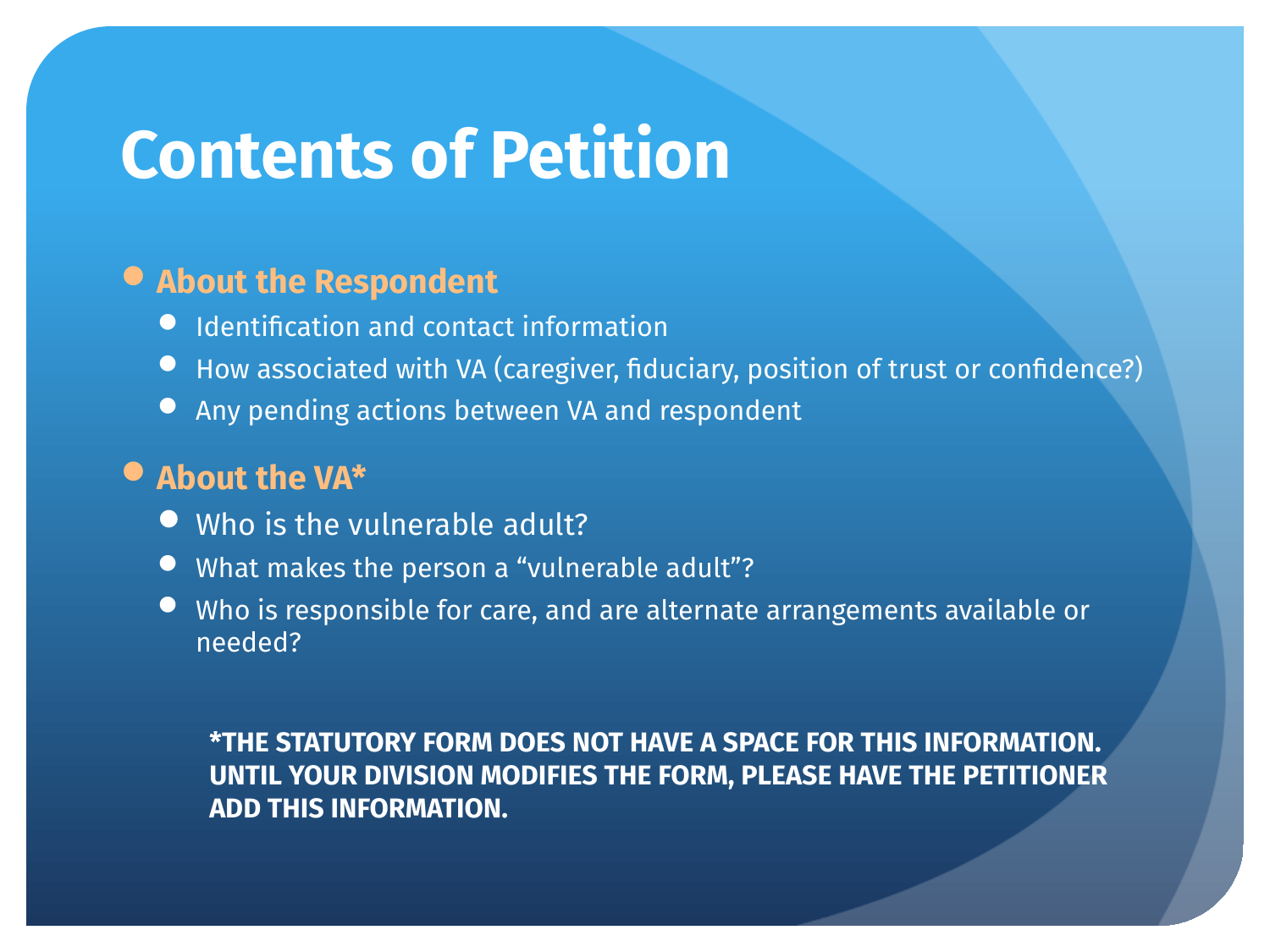

# Contents of Petition
About the Respondent
Identification and contact information
How associated with VA (caregiver, fiduciary, position of trust or confidence?)
Any pending actions between VA and respondent
About the VA*
Who is the vulnerable adult?
What makes the person a “vulnerable adult”?
Who is responsible for care, and are alternate arrangements available or needed?

*THE STATUTORY FORM DOES NOT HAVE A SPACE FOR THIS INFORMATION. UNTIL YOUR DIVISION MODIFIES THE FORM, PLEASE HAVE THE PETITIONER ADD THIS INFORMATION.